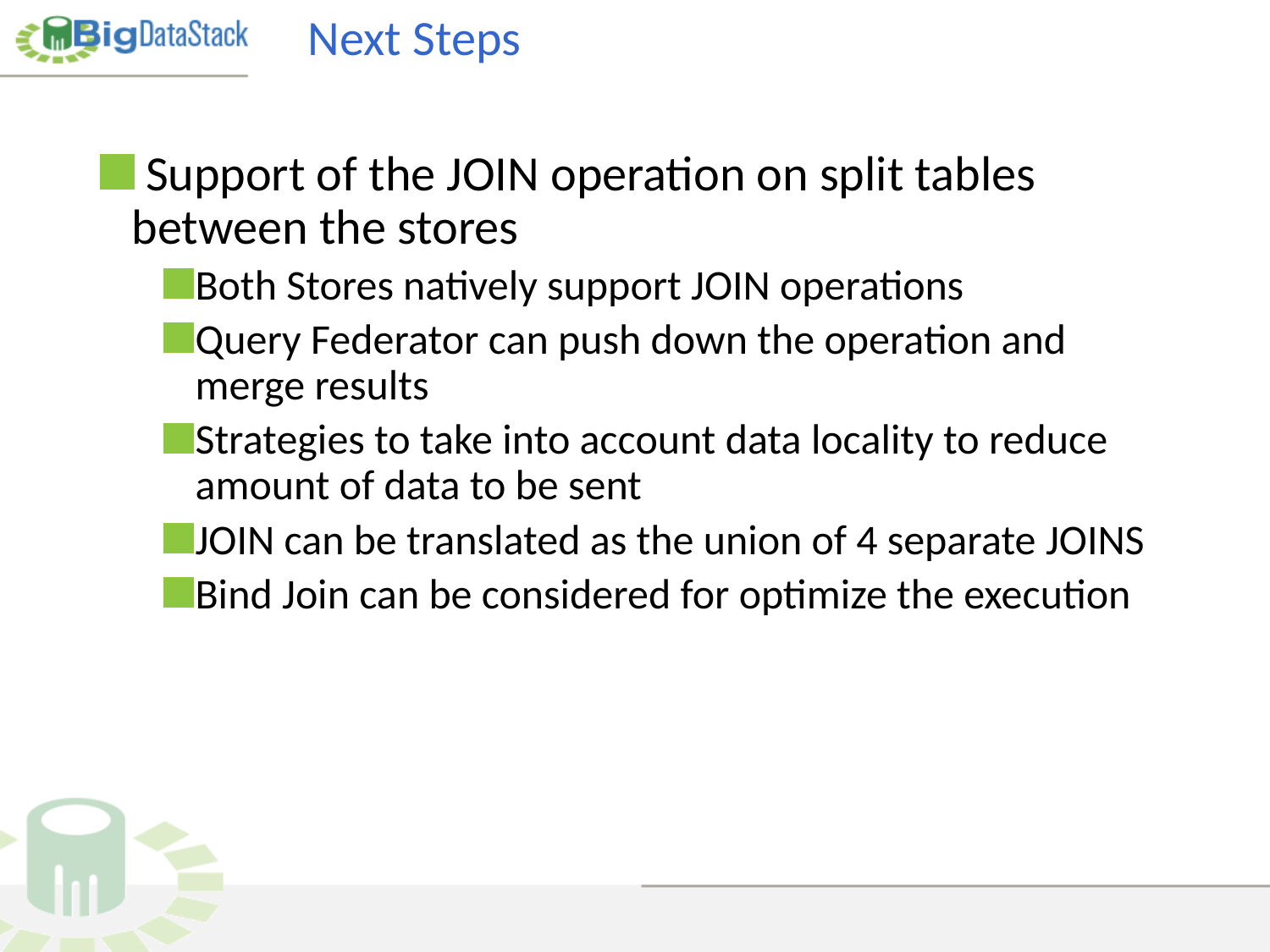

# Next Steps
 Support of the JOIN operation on split tables between the stores
Both Stores natively support JOIN operations
Query Federator can push down the operation and merge results
Strategies to take into account data locality to reduce amount of data to be sent
JOIN can be translated as the union of 4 separate JOINS
Bind Join can be considered for optimize the execution